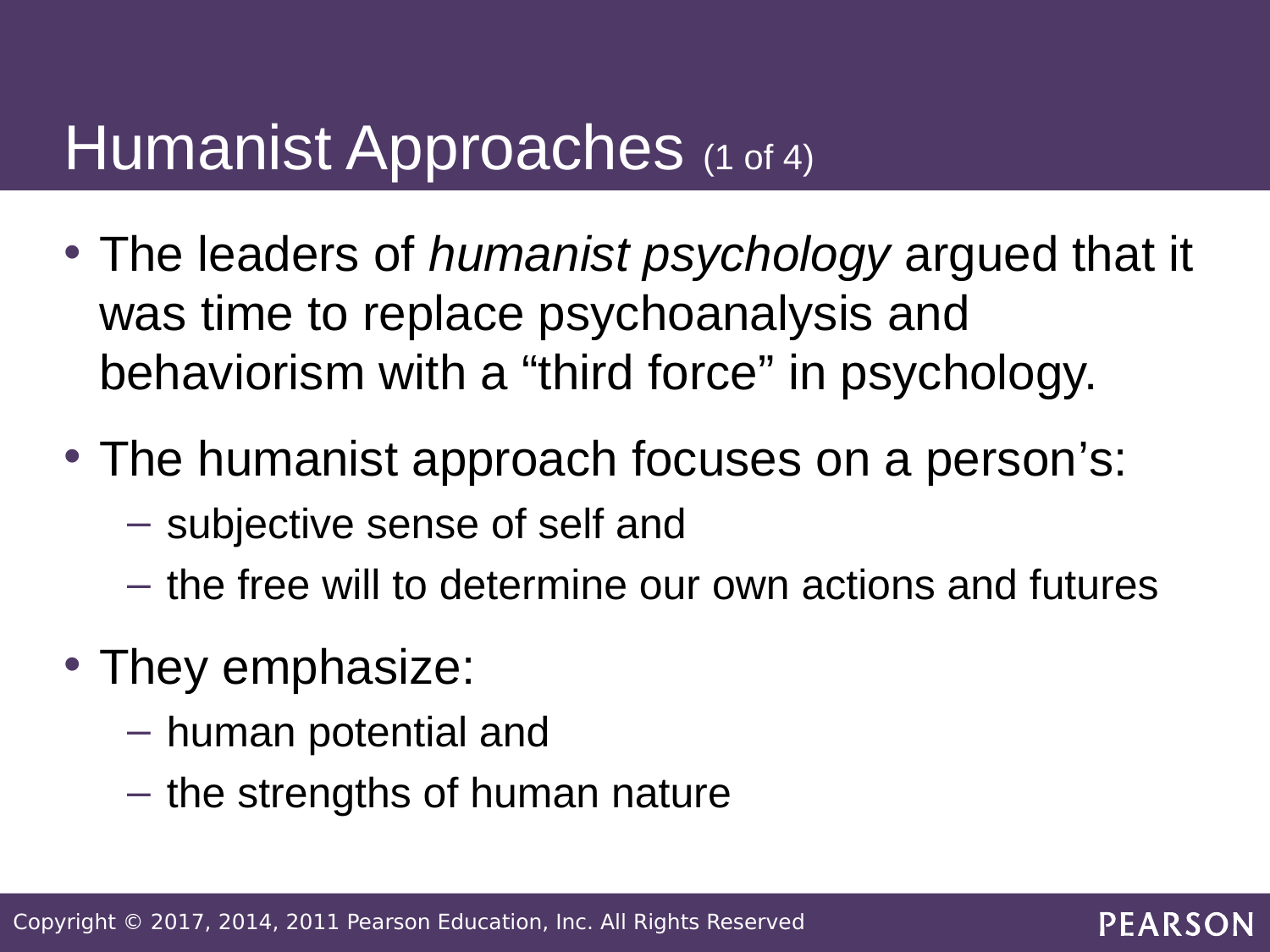

# Humanist Approaches (1 of 4)
The leaders of humanist psychology argued that it was time to replace psychoanalysis and behaviorism with a “third force” in psychology.
The humanist approach focuses on a person’s:
subjective sense of self and
the free will to determine our own actions and futures
They emphasize:
human potential and
the strengths of human nature